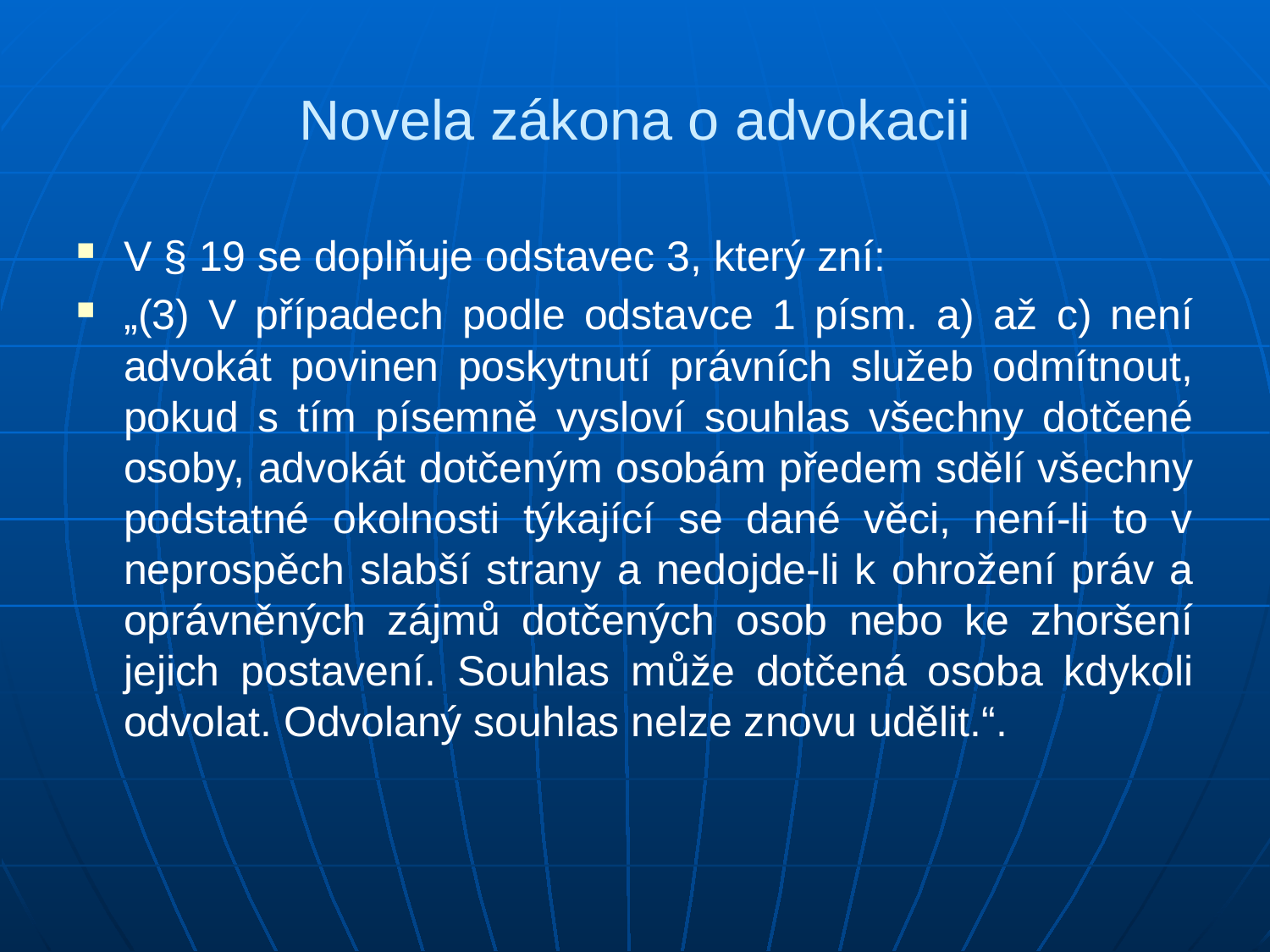

# Novela zákona o advokacii
V § 19 se doplňuje odstavec 3, který zní:
„(3) V případech podle odstavce 1 písm. a) až c) není advokát povinen poskytnutí právních služeb odmítnout, pokud s tím písemně vysloví souhlas všechny dotčené osoby, advokát dotčeným osobám předem sdělí všechny podstatné okolnosti týkající se dané věci, není-li to v neprospěch slabší strany a nedojde-li k ohrožení práv a oprávněných zájmů dotčených osob nebo ke zhoršení jejich postavení. Souhlas může dotčená osoba kdykoli odvolat. Odvolaný souhlas nelze znovu udělit.“.